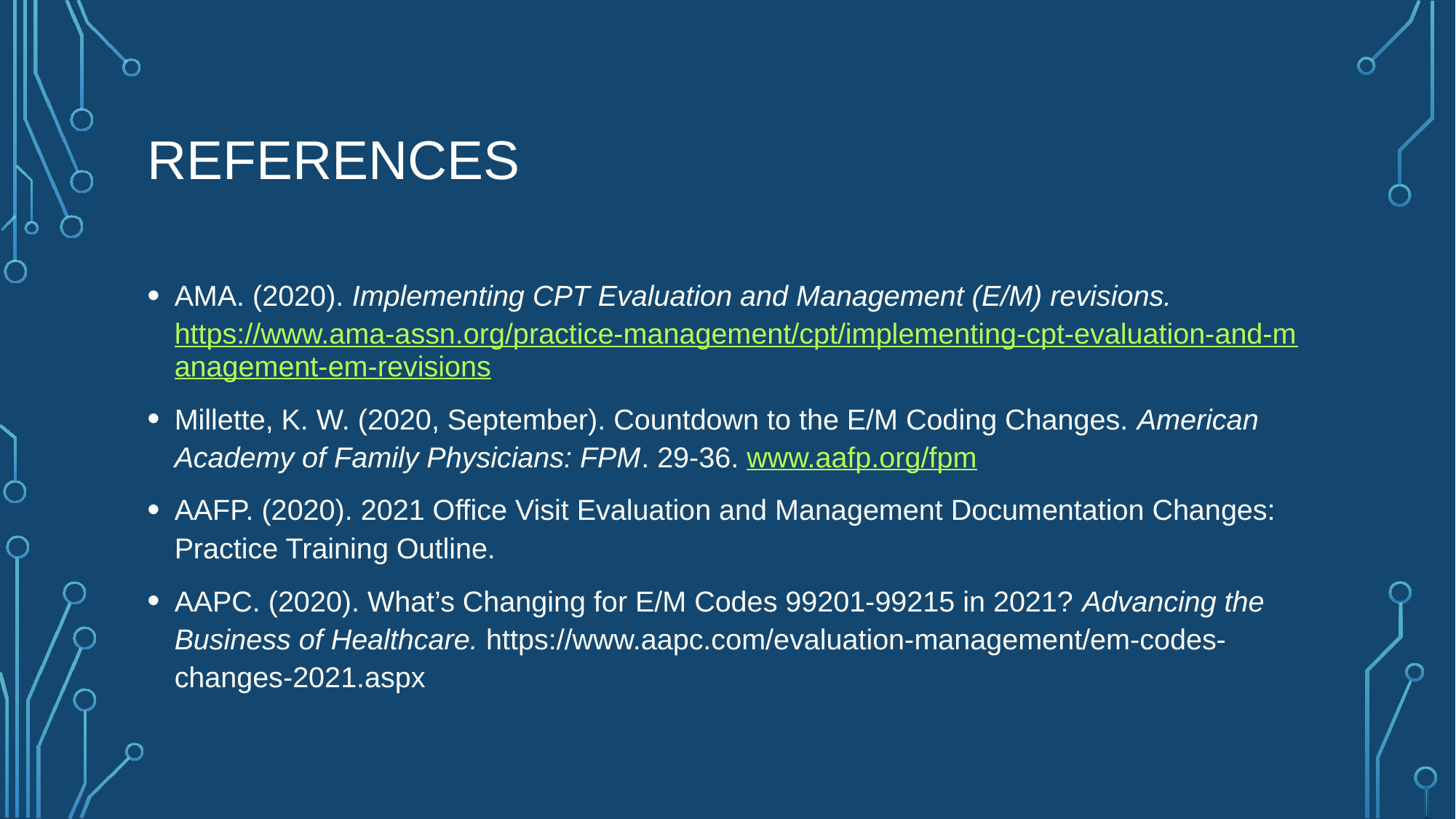

# References
AMA. (2020). Implementing CPT Evaluation and Management (E/M) revisions. https://www.ama-assn.org/practice-management/cpt/implementing-cpt-evaluation-and-management-em-revisions
Millette, K. W. (2020, September). Countdown to the E/M Coding Changes. American Academy of Family Physicians: FPM. 29-36. www.aafp.org/fpm
AAFP. (2020). 2021 Office Visit Evaluation and Management Documentation Changes: Practice Training Outline.
AAPC. (2020). What’s Changing for E/M Codes 99201-99215 in 2021? Advancing the Business of Healthcare. https://www.aapc.com/evaluation-management/em-codes-changes-2021.aspx